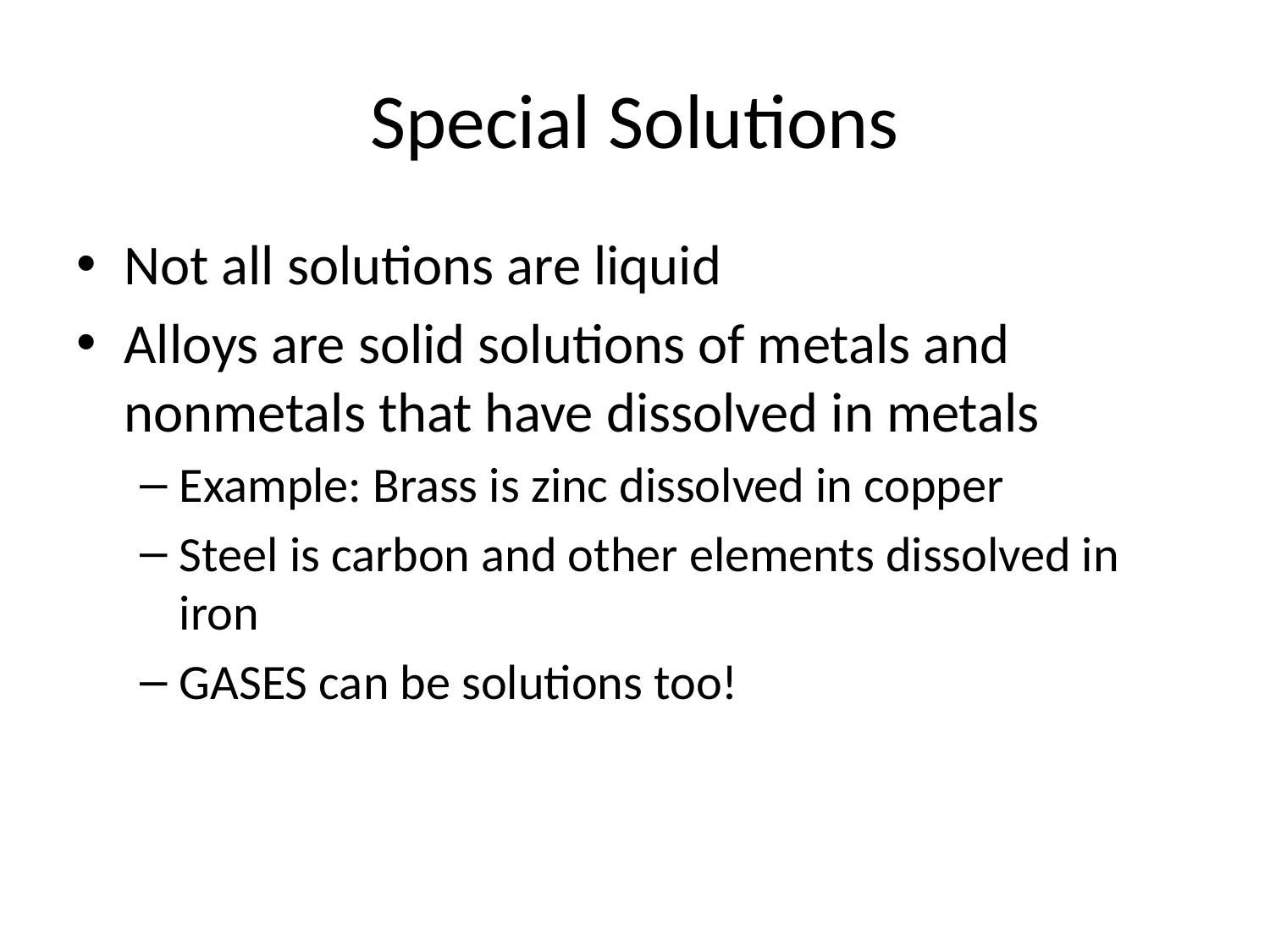

# Special Solutions
Not all solutions are liquid
Alloys are solid solutions of metals and nonmetals that have dissolved in metals
Example: Brass is zinc dissolved in copper
Steel is carbon and other elements dissolved in iron
GASES can be solutions too!